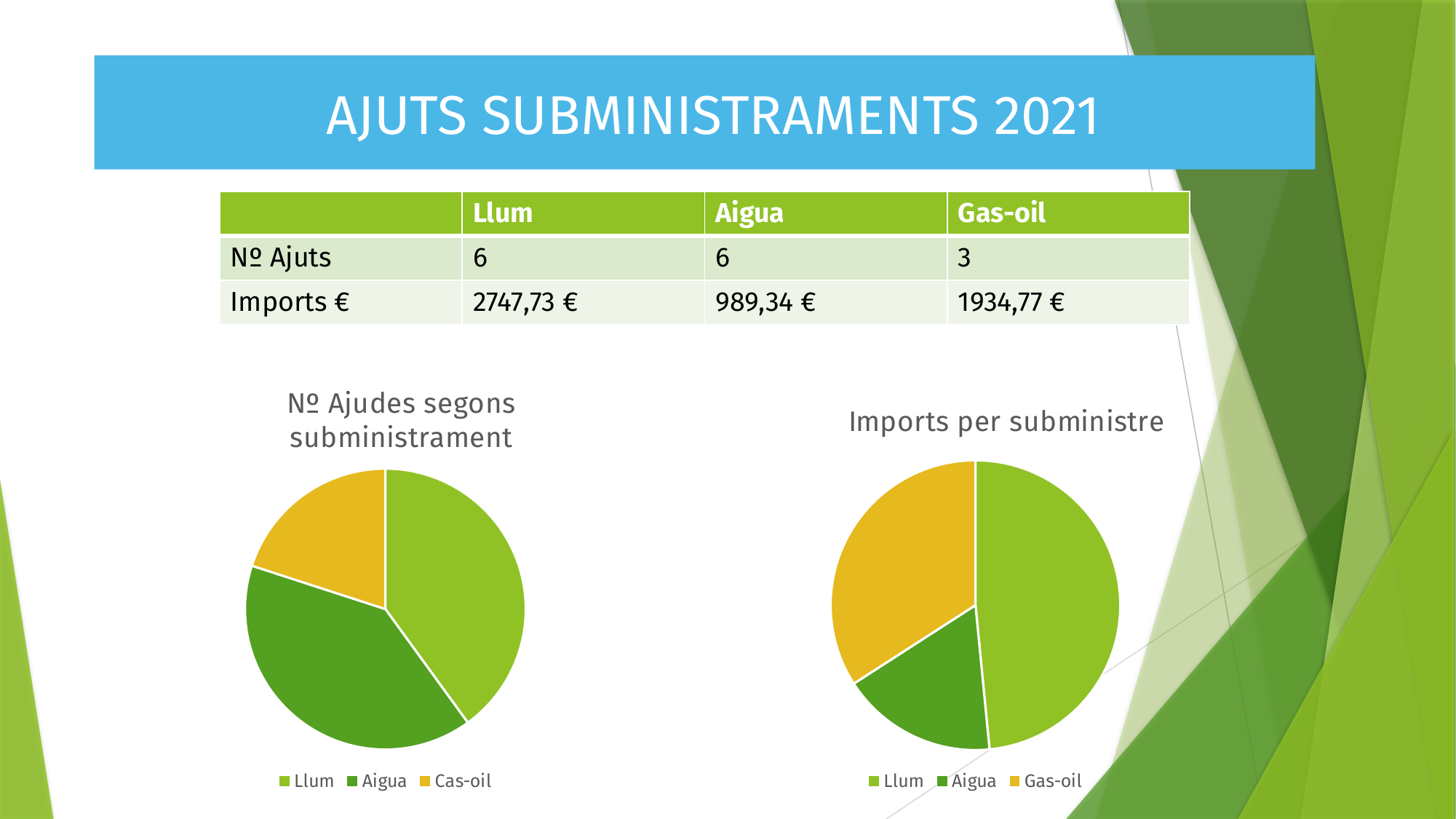

AJUTS SUBMINISTRAMENTS 2021
|  | Llum | Aigua | Gas-oil |
| --- | --- | --- | --- |
| Nº Ajuts | 6 | 6 | 3 |
| Imports € | 2747,73 € | 989,34 € | 1934,77 € |

### Chart: Nº Ajudes segons subministrament

| Category | nº Ajudes segons subministrament |
|---|---|
| Llum | 0.4 |
| Aigua | 0.4 |
| Cas-oil | 0.2 |

### Chart:

| Category | Imports per subministre |
|---|---|
| Llum | 2747.73 |
| Aigua | 989.34 |
| Gas-oil | 1934.77 |